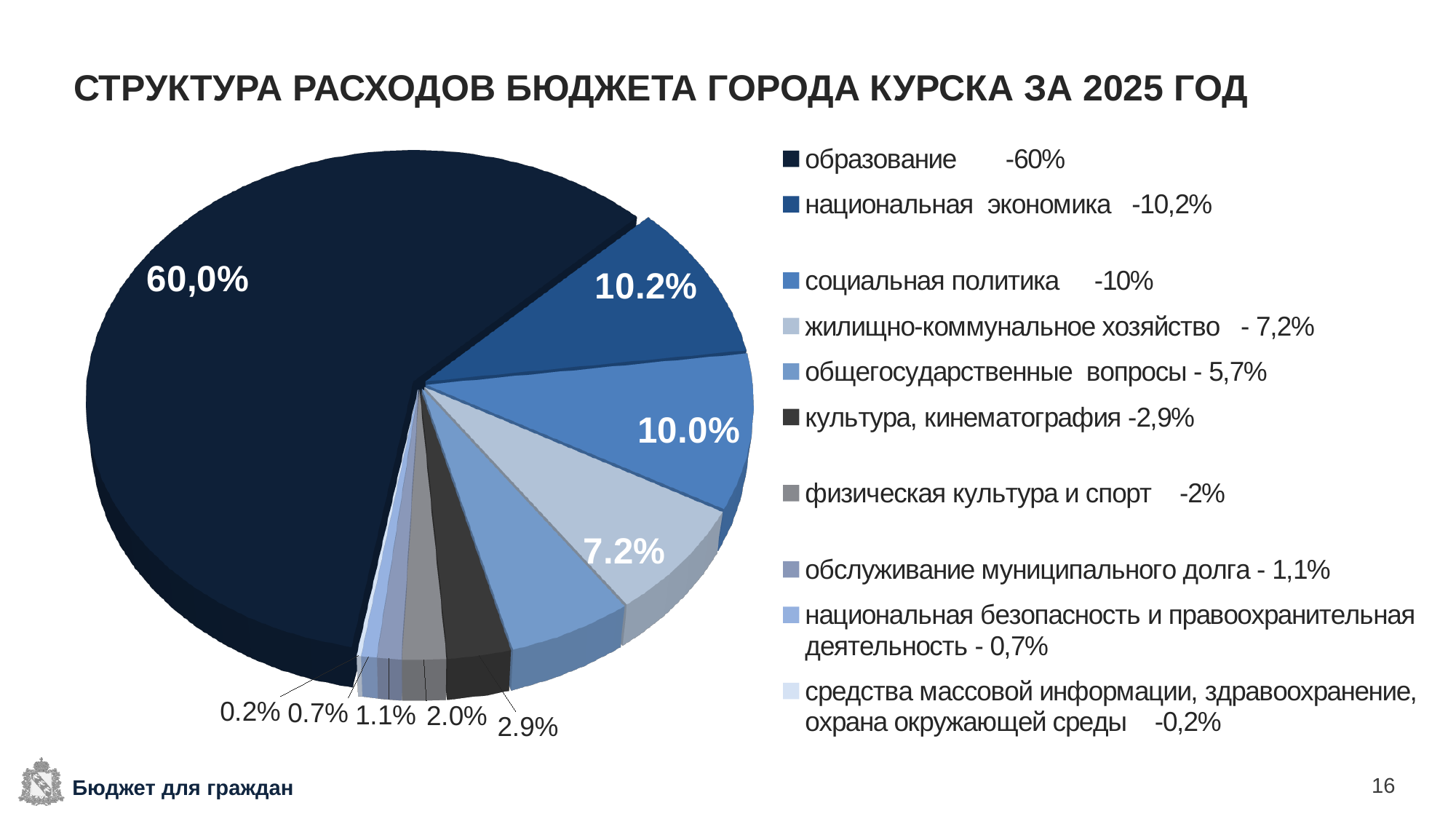

# СТРУКТУРА РАСХОДОВ БЮДЖЕТА ГОРОДА КУРСКА ЗА 2025 ГОД

[unsupported chart]